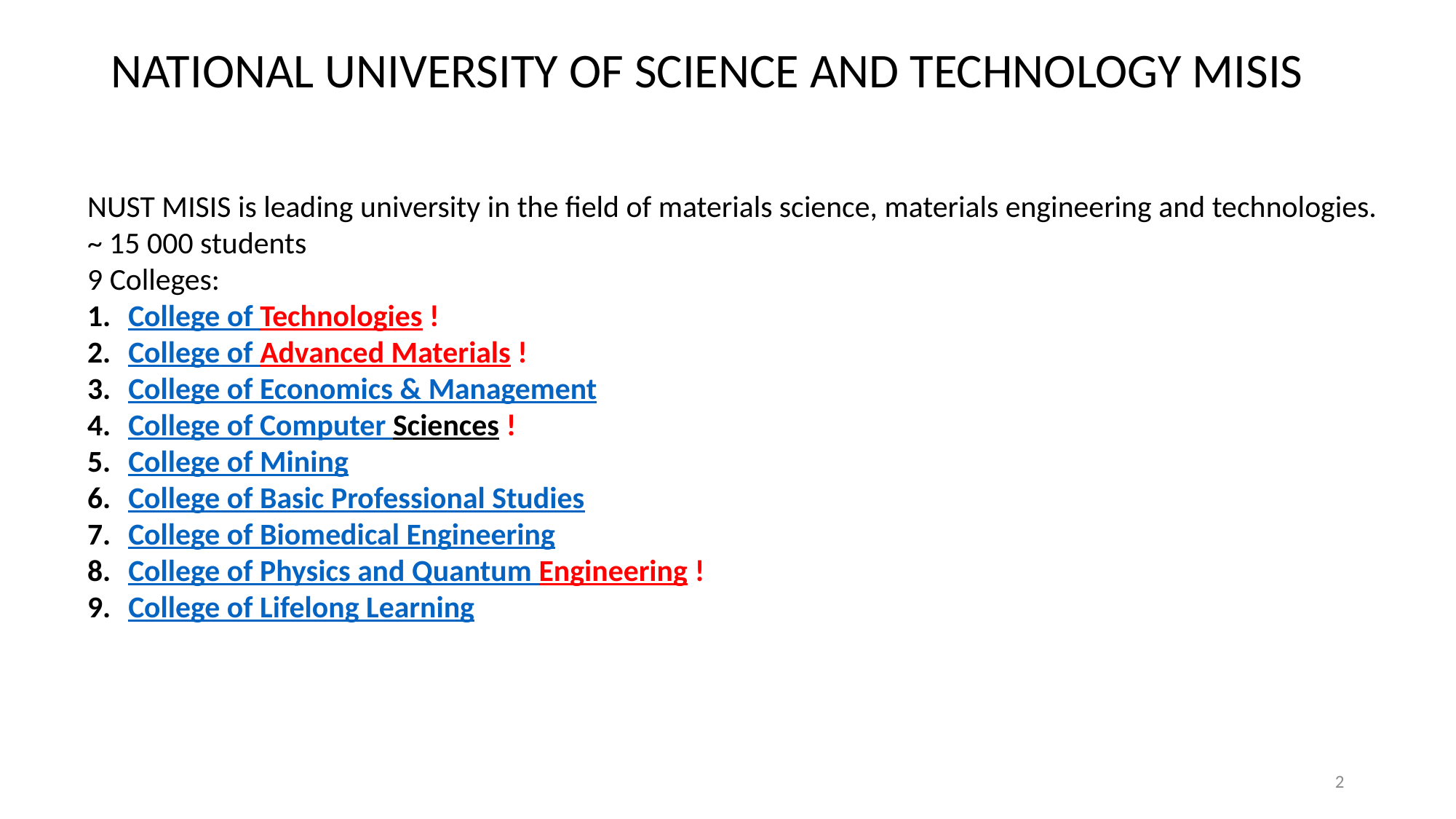

# NATIONAL UNIVERSITY OF SCIENCE AND TECHNOLOGY MISIS
NUST MISIS is leading university in the field of materials science, materials engineering and technologies.
~ 15 000 students
9 Colleges:
College of Technologies !
College of Advanced Materials !
College of Economics & Management
College of Computer Sciences !
College of Mining
College of Basic Professional Studies
College of Biomedical Engineering
College of Physics and Quantum Engineering !
College of Lifelong Learning

2